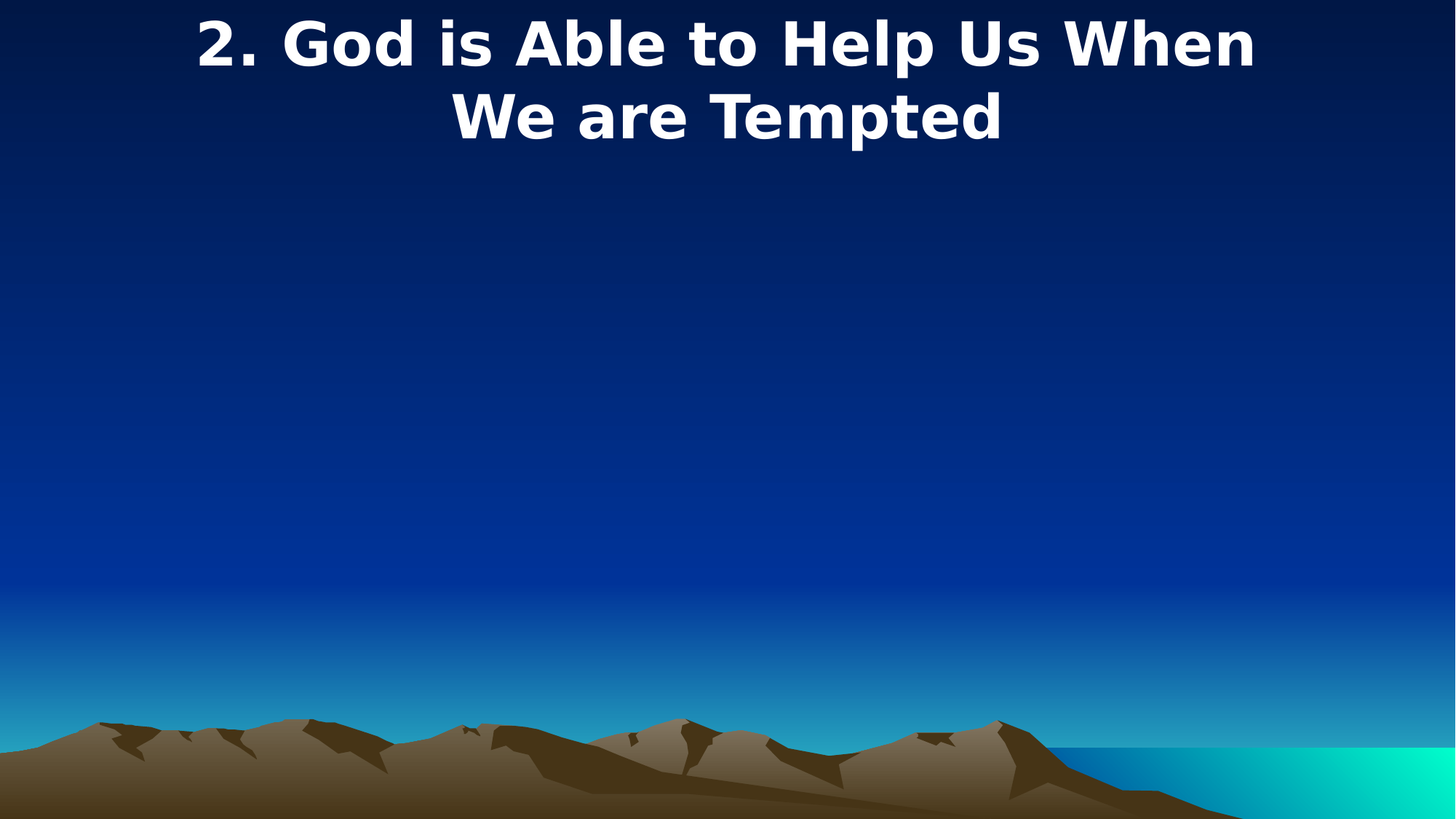

2. God is Able to Help Us When
We are Tempted